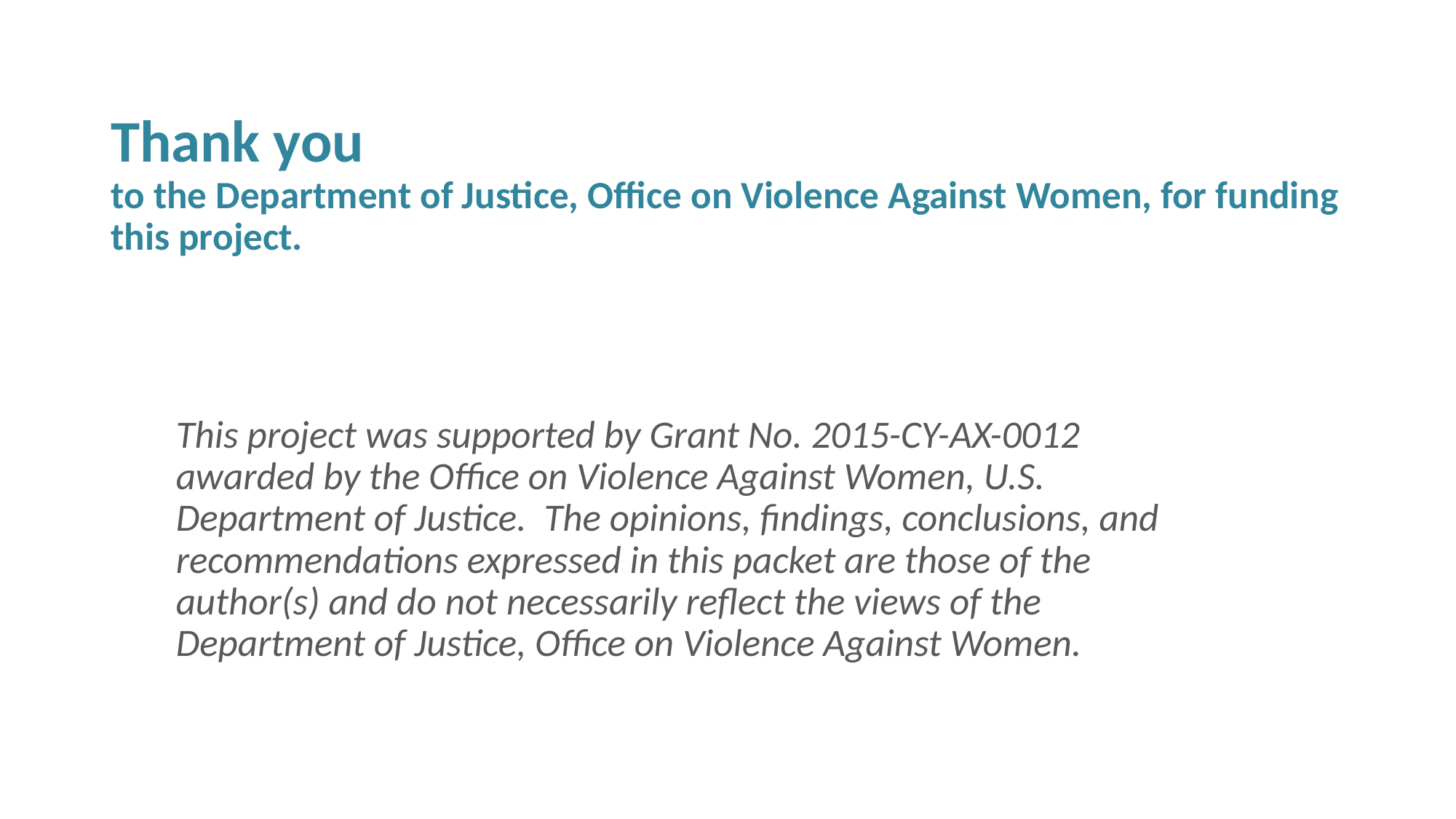

# Thank you to the Department of Justice, Office on Violence Against Women, for funding this project.
This project was supported by Grant No. 2015-CY-AX-0012 awarded by the Office on Violence Against Women, U.S. Department of Justice.  The opinions, findings, conclusions, and recommendations expressed in this packet are those of the author(s) and do not necessarily reflect the views of the Department of Justice, Office on Violence Against Women.